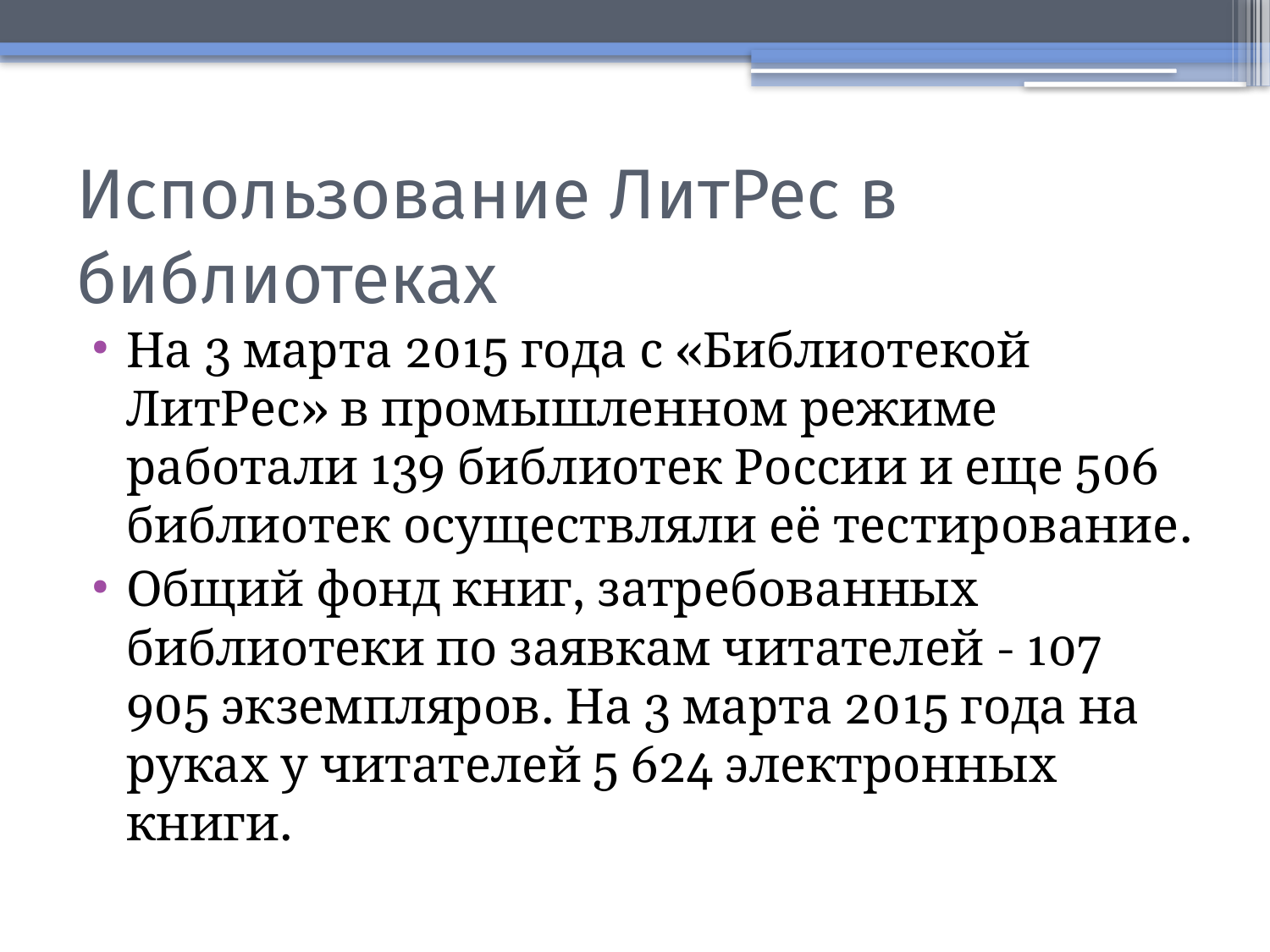

# Использование ЛитРес в библиотеках
На 3 марта 2015 года с «Библиотекой ЛитРес» в промышленном режиме работали 139 библиотек России и еще 506 библиотек осуществляли её тестирование.
Общий фонд книг, затребованных библиотеки по заявкам читателей - 107 905 экземпляров. На 3 марта 2015 года на руках у читателей 5 624 электронных книги.